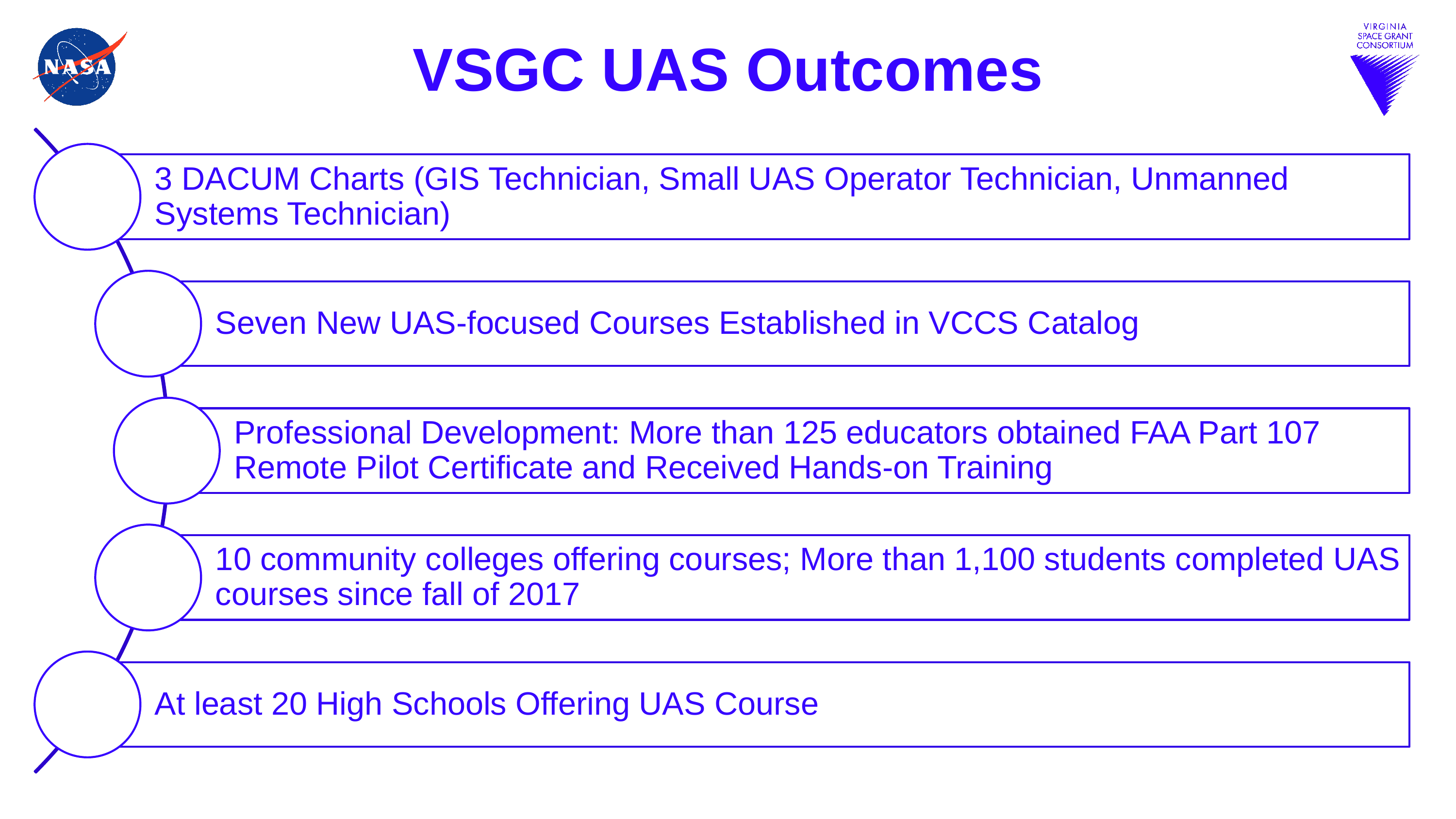

# VSGC UAS Outcomes
3 DACUM Charts (GIS Technician, Small UAS Operator Technician, Unmanned Systems Technician)
Seven New UAS-focused Courses Established in VCCS Catalog
Professional Development: More than 125 educators obtained FAA Part 107 Remote Pilot Certificate and Received Hands-on Training
10 community colleges offering courses; More than 1,100 students completed UAS courses since fall of 2017
At least 20 High Schools Offering UAS Course